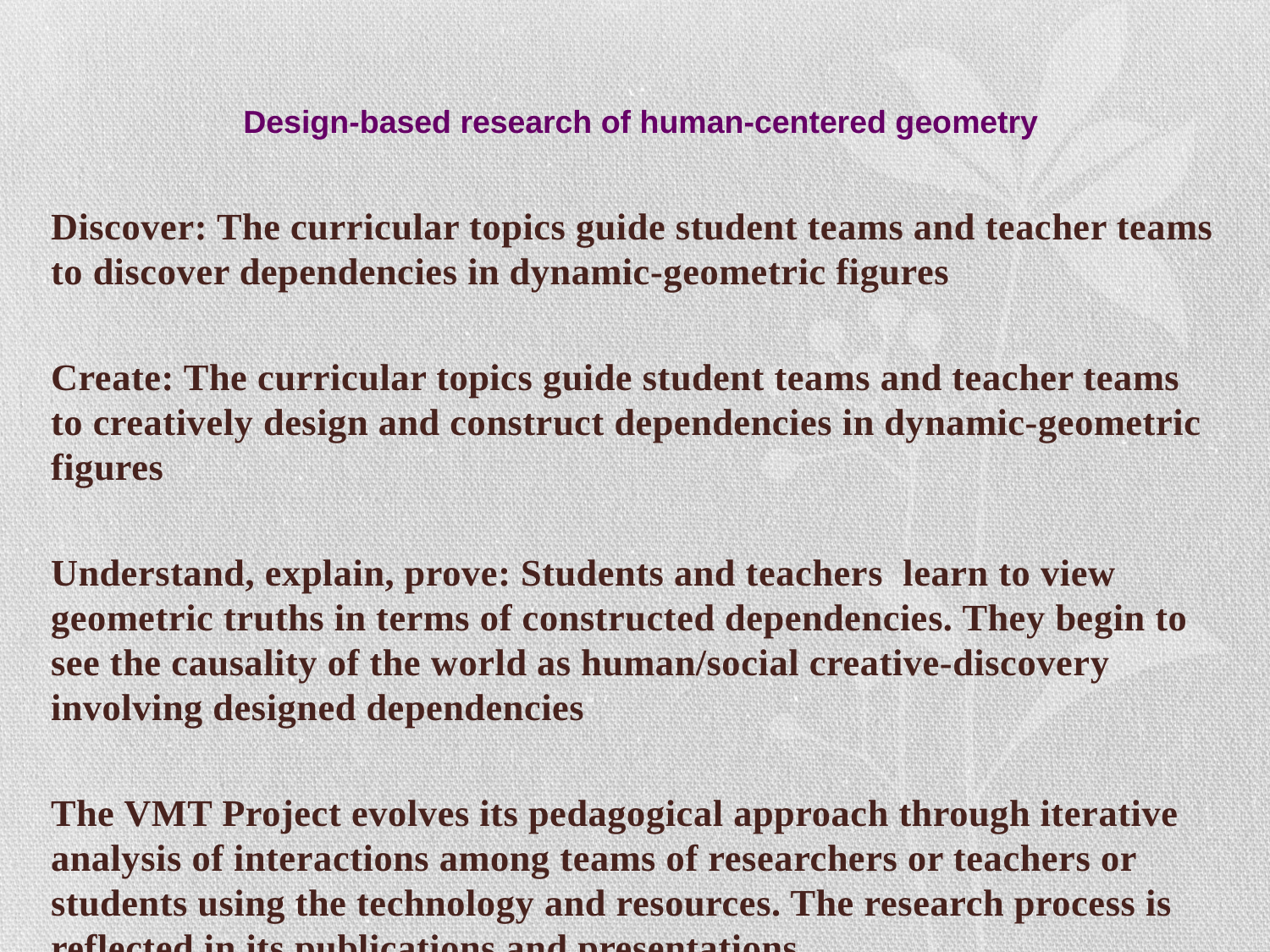

# Design-based research of human-centered geometry
Discover: The curricular topics guide student teams and teacher teams to discover dependencies in dynamic-geometric figures

Create: The curricular topics guide student teams and teacher teams to creatively design and construct dependencies in dynamic-geometric figures

Understand, explain, prove: Students and teachers  learn to view geometric truths in terms of constructed dependencies. They begin to see the causality of the world as human/social creative-discovery involving designed dependencies

The VMT Project evolves its pedagogical approach through iterative analysis of interactions among teams of researchers or teachers or students using the technology and resources. The research process is reflected in its publications and presentations.